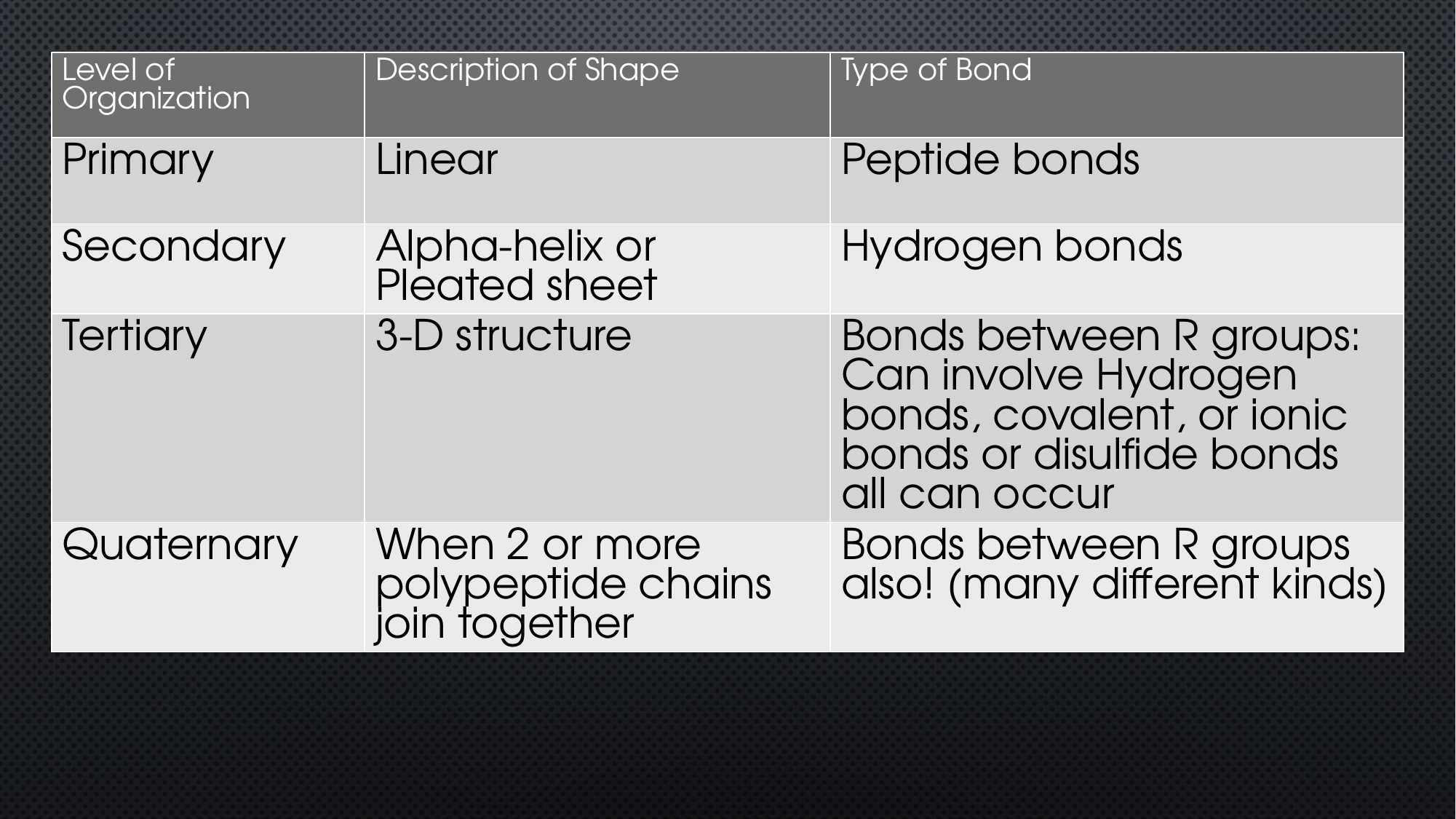

| Level of Organization | Description of Shape | Type of Bond |
| --- | --- | --- |
| Primary | Linear | Peptide bonds |
| Secondary | Alpha-helix or Pleated sheet | Hydrogen bonds |
| Tertiary | 3-D structure | Bonds between R groups: Can involve Hydrogen bonds, covalent, or ionic bonds or disulfide bonds all can occur |
| Quaternary | When 2 or more polypeptide chains join together | Bonds between R groups also! (many different kinds) |